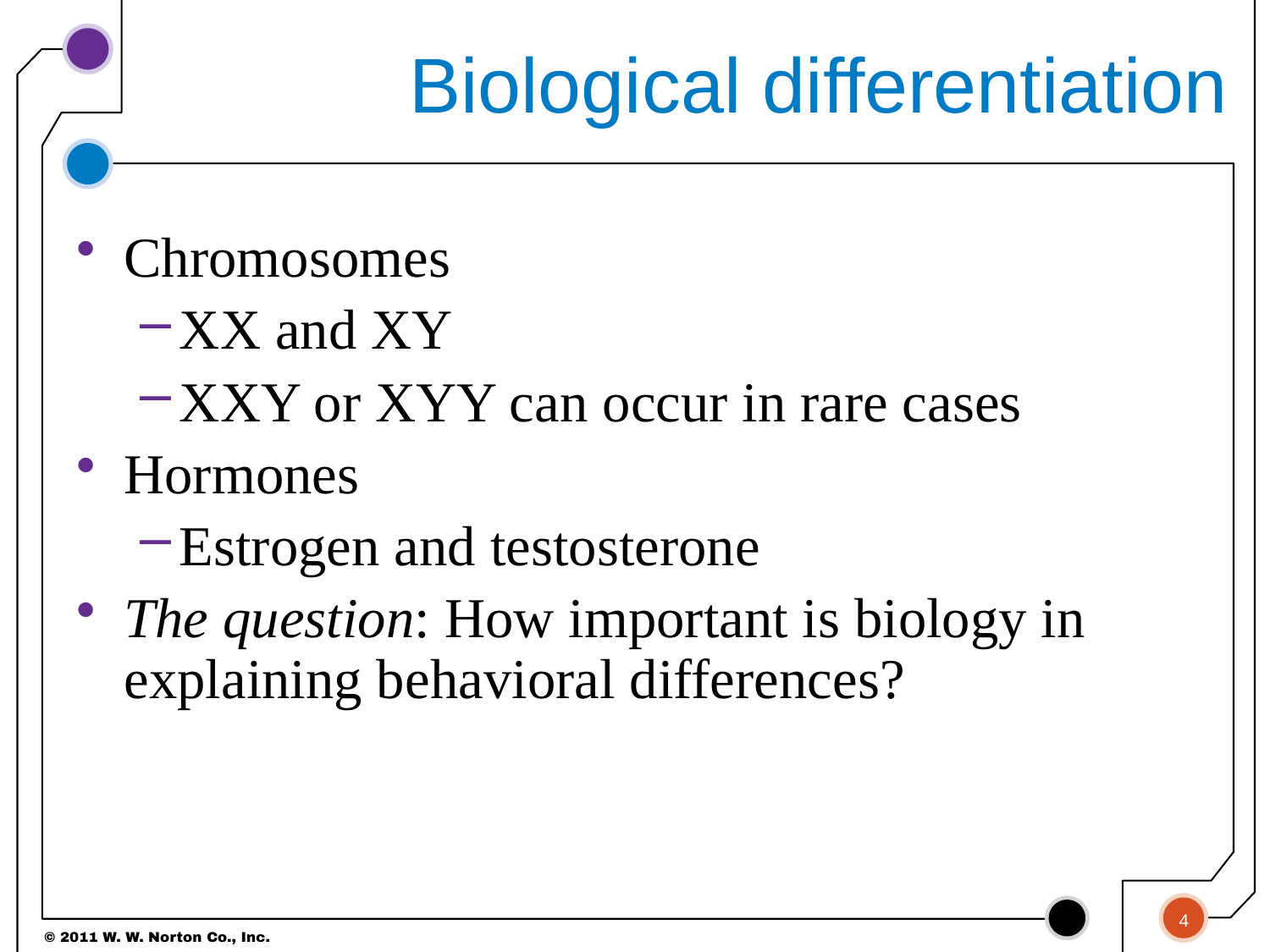

# Biological differentiation
Chromosomes
XX and XY
XXY or XYY can occur in rare cases
Hormones
Estrogen and testosterone
The question: How important is biology in explaining behavioral differences?

4